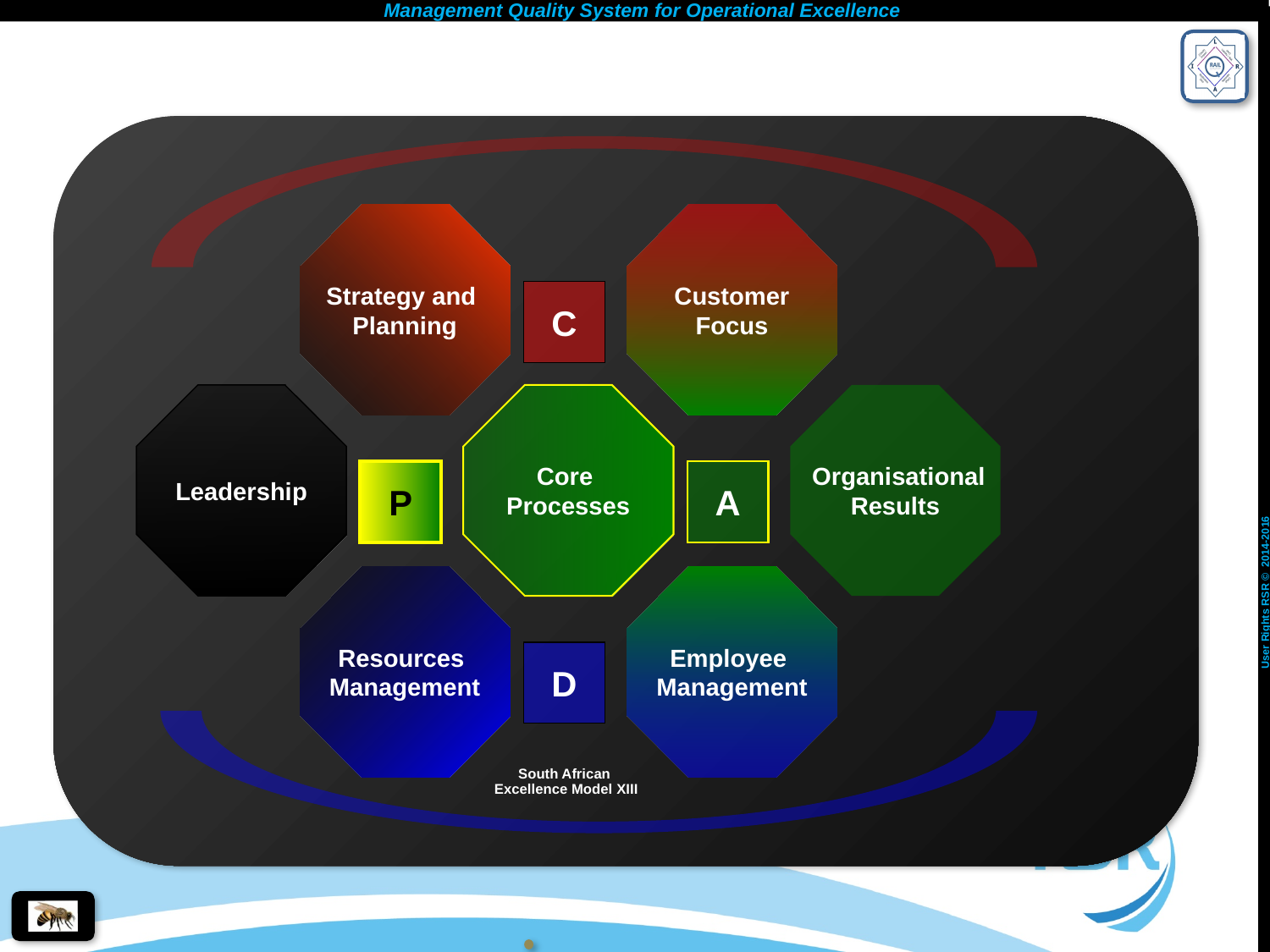

Strategy and
Planning
Customer
Focus
C
Leadership
Core
Processes
 Organisational
Results
P
A
Resources
Management
Employee
Management

D
South African
Excellence Model XIII